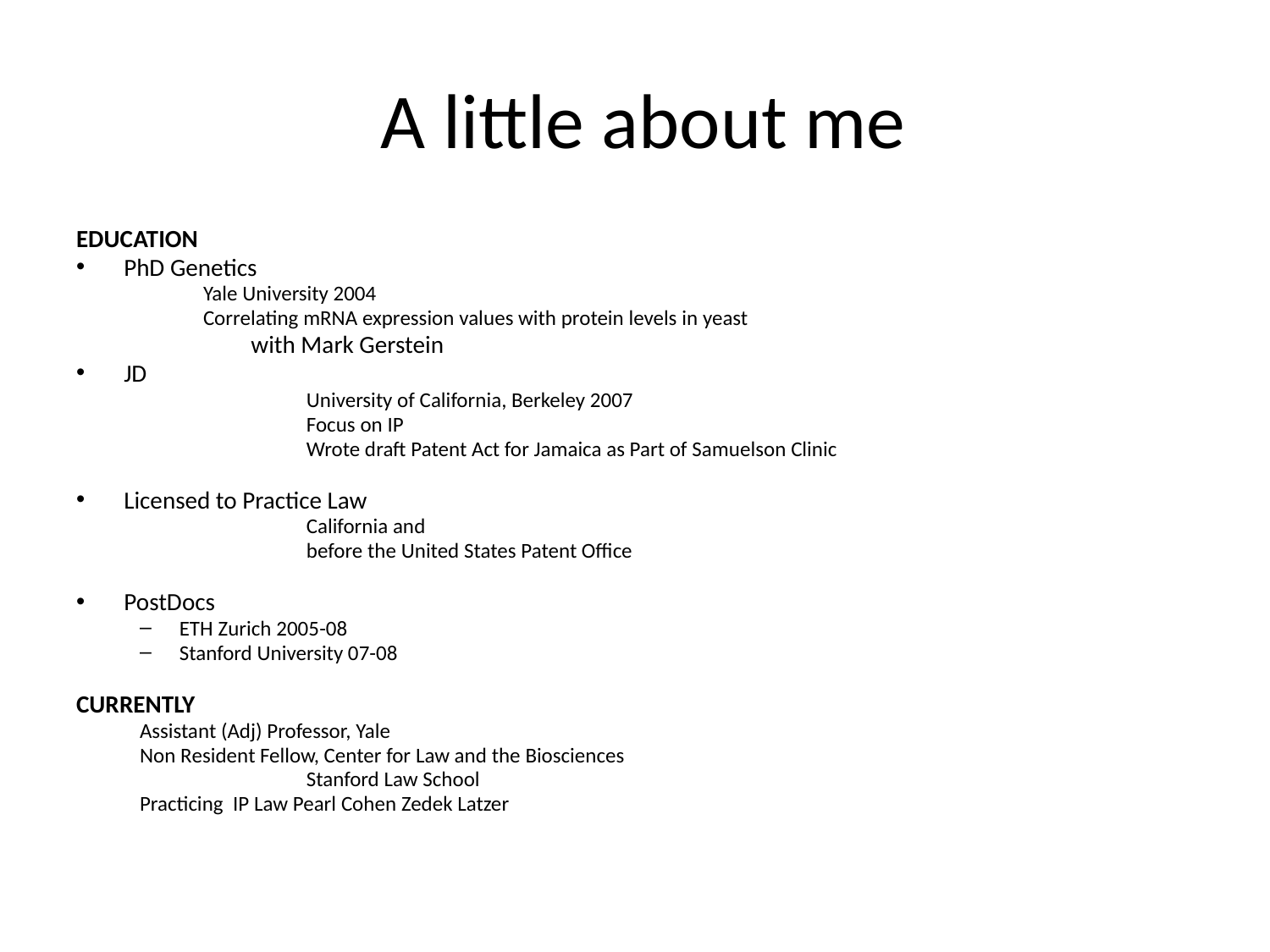

# A little about me
EDUCATION
PhD Genetics
Yale University 2004
Correlating mRNA expression values with protein levels in yeast
		with Mark Gerstein
JD
		University of California, Berkeley 2007
		Focus on IP
		Wrote draft Patent Act for Jamaica as Part of Samuelson Clinic

Licensed to Practice Law
		California and
		before the United States Patent Office

PostDocs
ETH Zurich 2005-08
Stanford University 07-08

CURRENTLY
Assistant (Adj) Professor, Yale
Non Resident Fellow, Center for Law and the Biosciences
		Stanford Law School
Practicing  IP Law Pearl Cohen Zedek Latzer